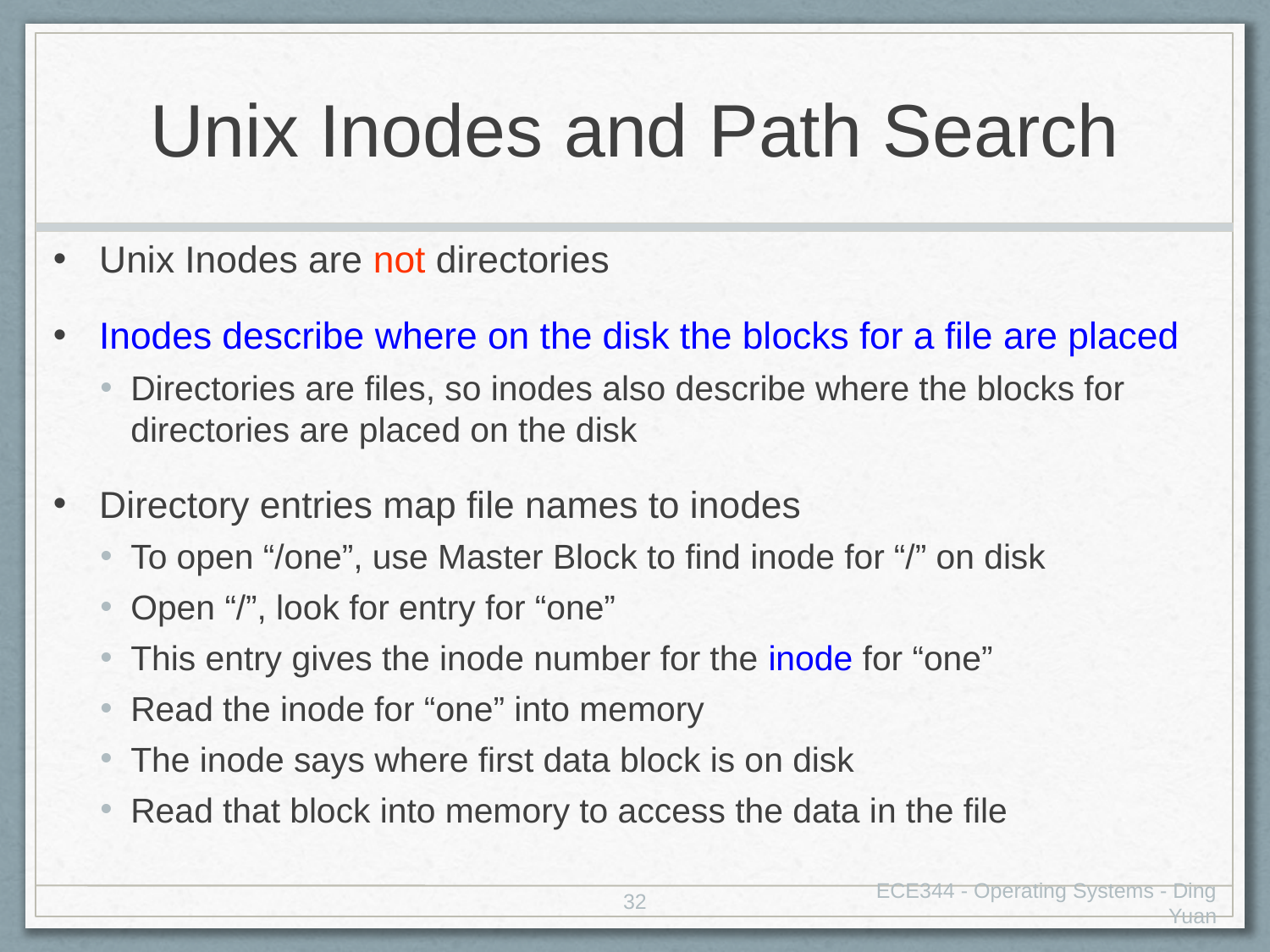

# Unix Inodes and Path Search
Unix Inodes are not directories
Inodes describe where on the disk the blocks for a file are placed
Directories are files, so inodes also describe where the blocks for directories are placed on the disk
Directory entries map file names to inodes
To open “/one”, use Master Block to find inode for “/” on disk
Open “/”, look for entry for “one”
This entry gives the inode number for the inode for “one”
Read the inode for “one” into memory
The inode says where first data block is on disk
Read that block into memory to access the data in the file
32
ECE344 - Operating Systems - Ding Yuan